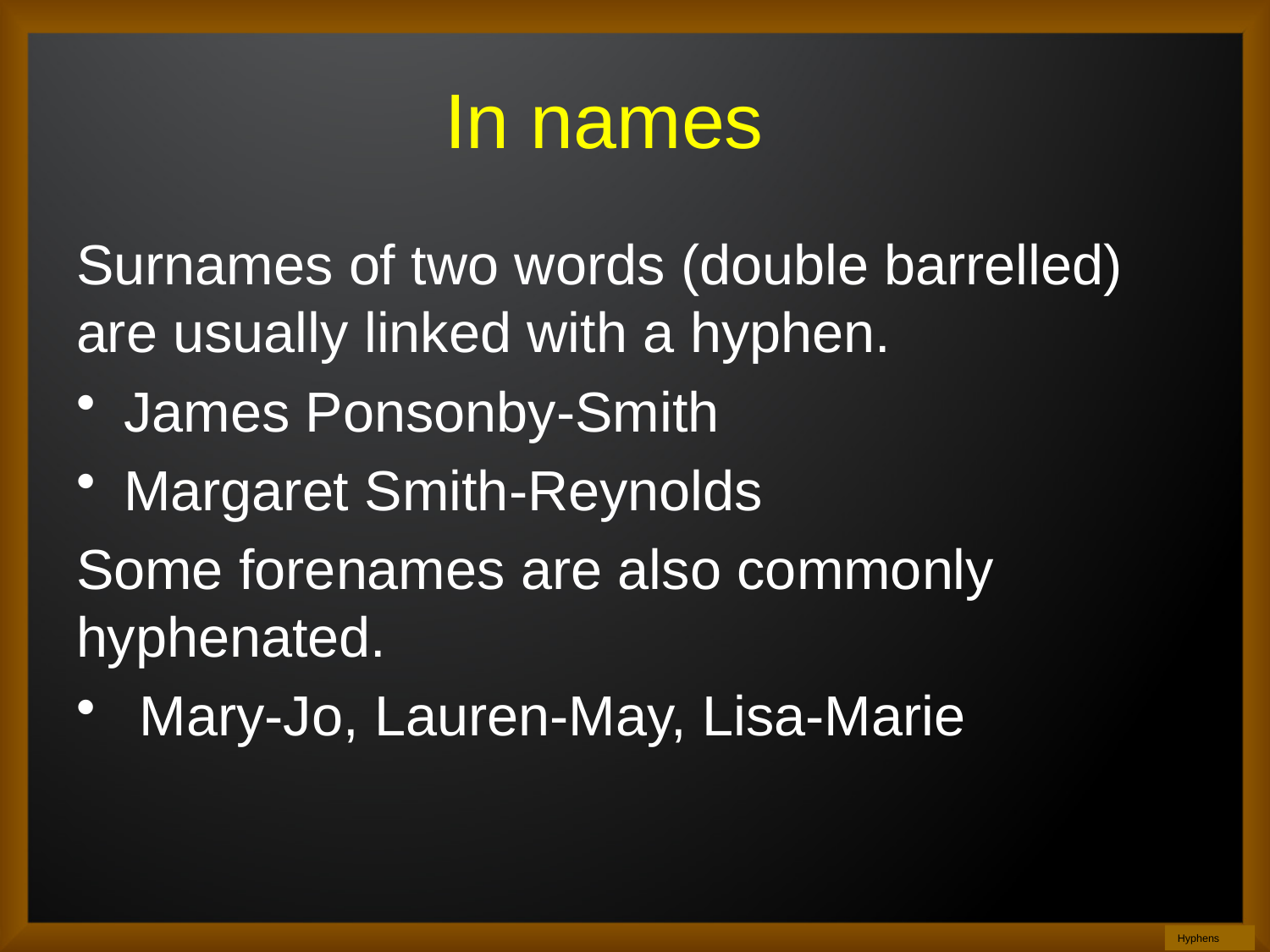

# In names
Surnames of two words (double barrelled) are usually linked with a hyphen.
James Ponsonby-Smith
Margaret Smith-Reynolds
Some forenames are also commonly hyphenated.
 Mary-Jo, Lauren-May, Lisa-Marie

Hyphens